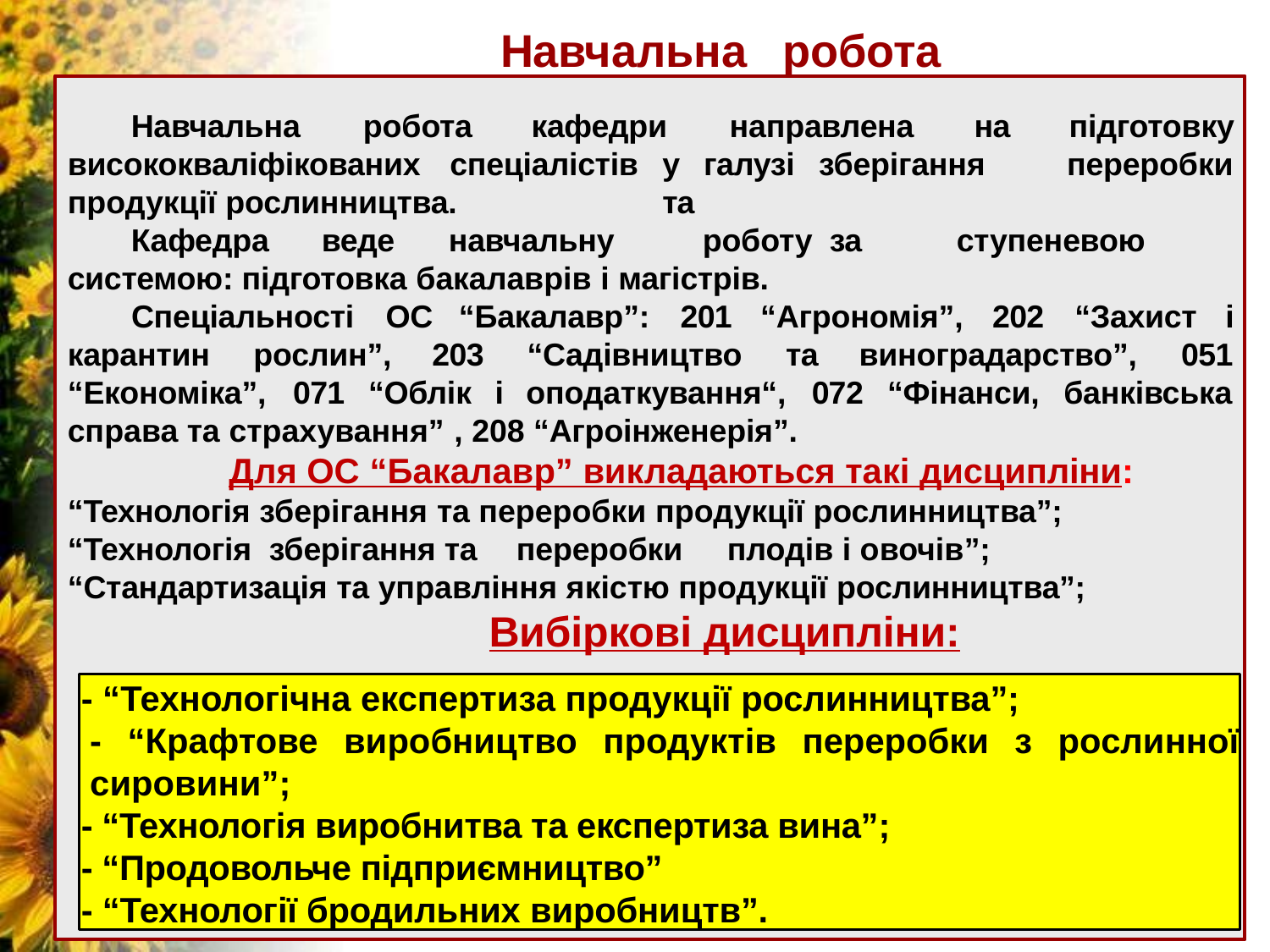

# Навчальна   робота

Навчальна	робота	кафедри
направлена	на	підготовку
переробки
висококваліфікованих	спеціалістів
у	галузі	зберігання	та
продукції рослинництва.
Кафедра	веде	навчальну	роботу	за	ступеневою	системою: підготовка бакалаврів і магістрів.
Cпеціальності	ОС
“Бакалавр”:
201
“Агрономія”,
202	“Захист	і
карантин	рослин”,
203	“Садівництво	та	виноградарство”,	051
“Економіка”,	071	“Облік	і	оподаткування“,	072	“Фінанси,	банківська
справа та страхування” , 208 “Агроінженерія”.
Для ОС “Бакалавр” викладаються такі дисципліни:
“Технологія зберігання та переробки продукції рослинництва”;
“Технологія  зберігання та	переробки	плодів і овочів”;
“Стандартизація та управління якістю продукції рослинництва”;
	                      Вибіркові дисципліни:
- “Технологічна експертиза продукції рослинництва”;
- “Крафтове виробництво продуктів переробки з рослинної сировини”;
- “Технологія виробнитва та експертиза вина”;
- “Продовольче підприємництво”
- “Технології бродильних виробництв”.